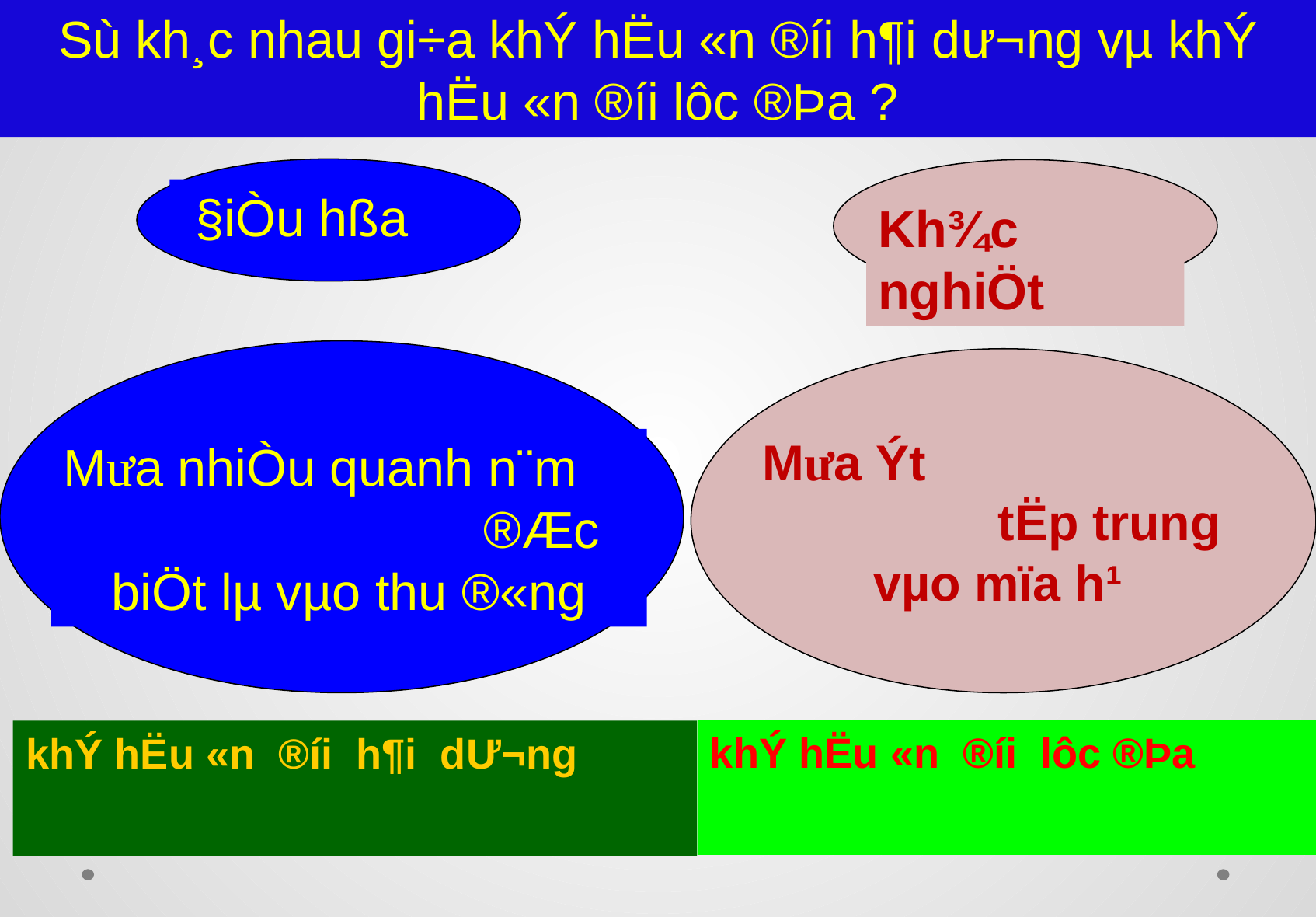

Sù kh¸c nhau gi÷a khÝ hËu «n ®íi h¶i d­ư¬ng vµ khÝ hËu «n ®íi lôc ®Þa ?

 §iÒu hßa

Kh¾c nghiÖt

Mưa nhiÒu quanh n¨m                                ®Æc biÖt lµ vµo thu ®«ng

Mư­a Ýt                                       tËp trung vµo mïa h¹
khÝ hËu «n  ®íi  lôc ®Þa

khÝ hËu «n  ®íi  h¶i  d­Ư¬ng